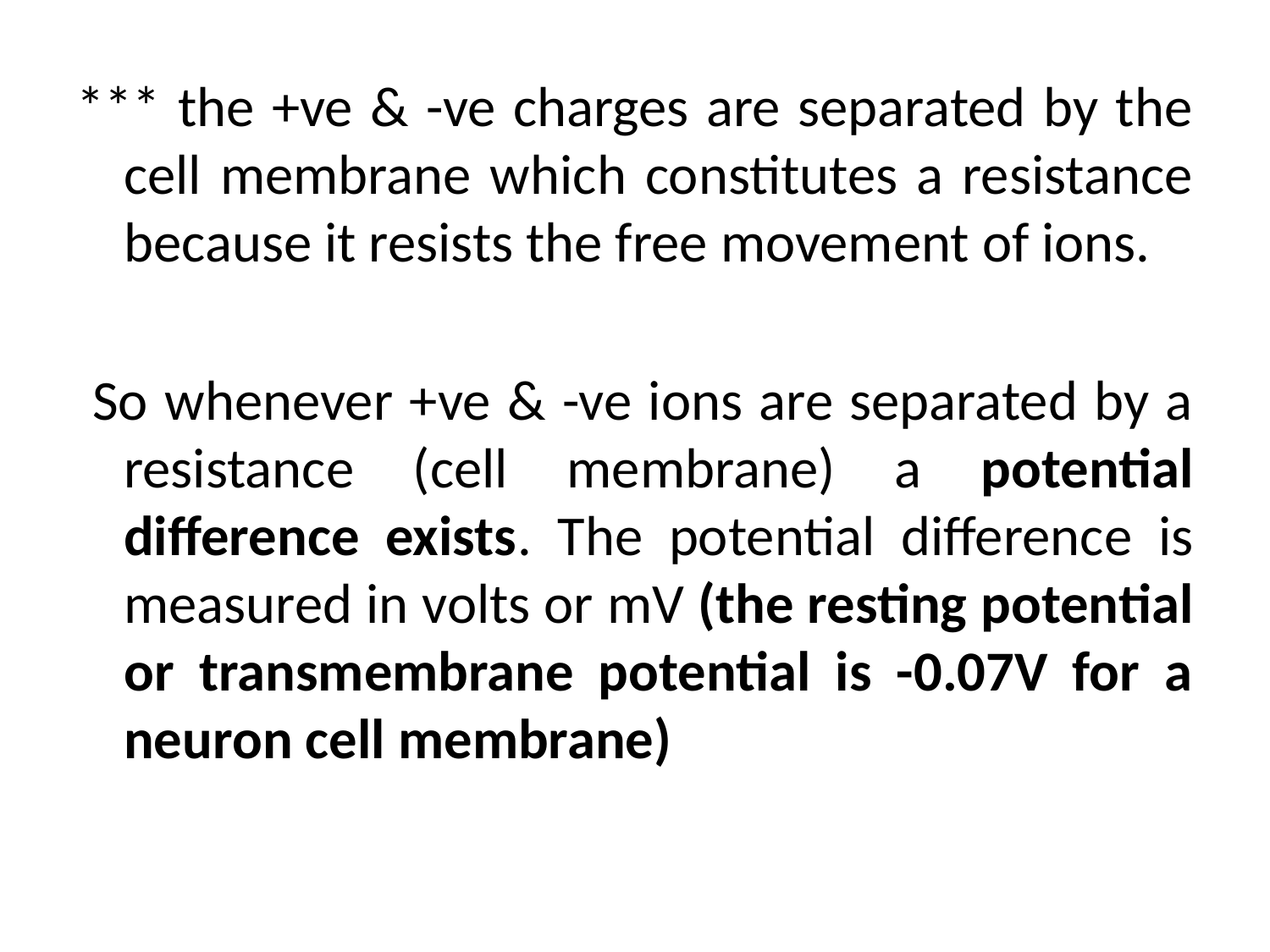

#
*** the +ve & -ve charges are separated by the cell membrane which constitutes a resistance because it resists the free movement of ions.

 So whenever +ve & -ve ions are separated by a resistance (cell membrane) a potential difference exists. The potential difference is measured in volts or mV (the resting potential or transmembrane potential is -0.07V for a neuron cell membrane)